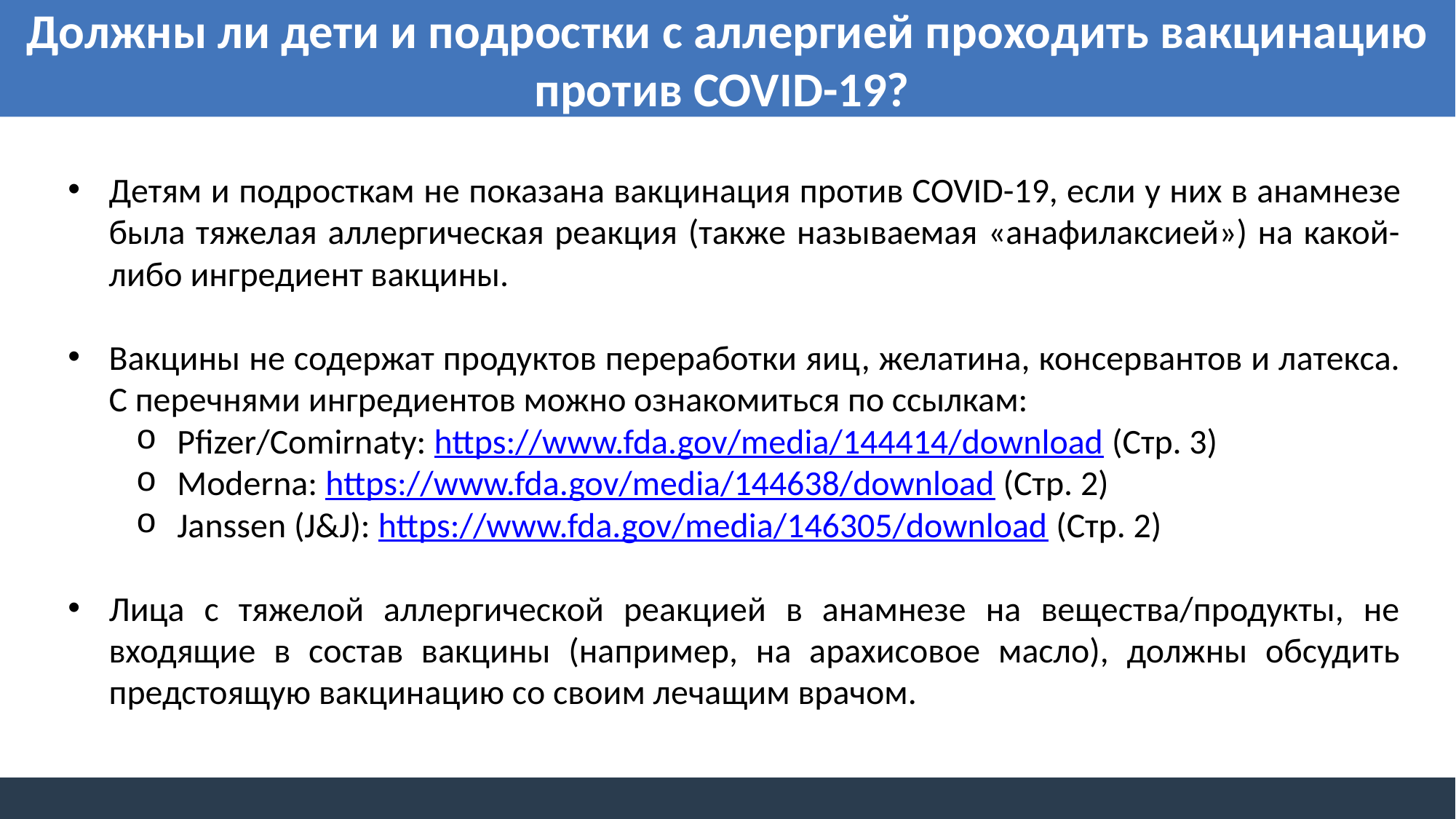

Должны ли дети и подростки с аллергией проходить вакцинацию против COVID-19?
Детям и подросткам не показана вакцинация против COVID-19, если у них в анамнезе была тяжелая аллергическая реакция (также называемая «анафилаксией») на какой-либо ингредиент вакцины.

Вакцины не содержат продуктов переработки яиц, желатина, консервантов и латекса. С перечнями ингредиентов можно ознакомиться по ссылкам:
Pfizer/Comirnaty: https://www.fda.gov/media/144414/download (Стр. 3)
Moderna: https://www.fda.gov/media/144638/download (Стр. 2)
Janssen (J&J): https://www.fda.gov/media/146305/download (Стр. 2)

Лица с тяжелой аллергической реакцией в анамнезе на вещества/продукты, не входящие в состав вакцины (например, на арахисовое масло), должны обсудить предстоящую вакцинацию со своим лечащим врачом.